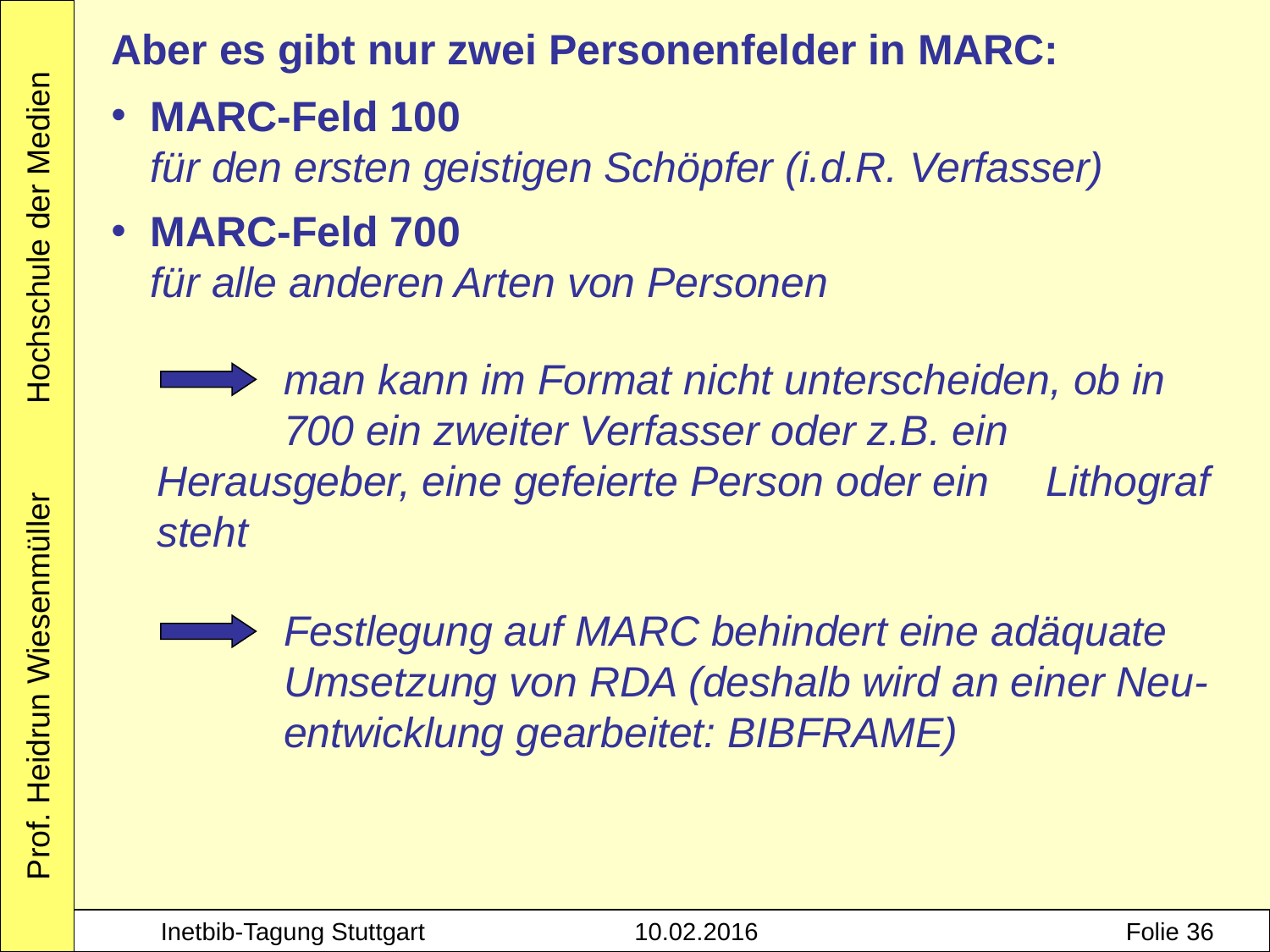

Aber es gibt nur zwei Personenfelder in MARC:
MARC-Feld 100
für den ersten geistigen Schöpfer (i.d.R. Verfasser)
MARC-Feld 700
für alle anderen Arten von Personen
		man kann im Format nicht unterscheiden, ob in 	700 ein zweiter Verfasser oder z.B. ein 	Herausgeber, eine gefeierte Person oder ein 	Lithograf steht

		Festlegung auf MARC behindert eine adäquate 	Umsetzung von RDA (deshalb wird an einer Neu-
	entwicklung gearbeitet: BIBFRAME)